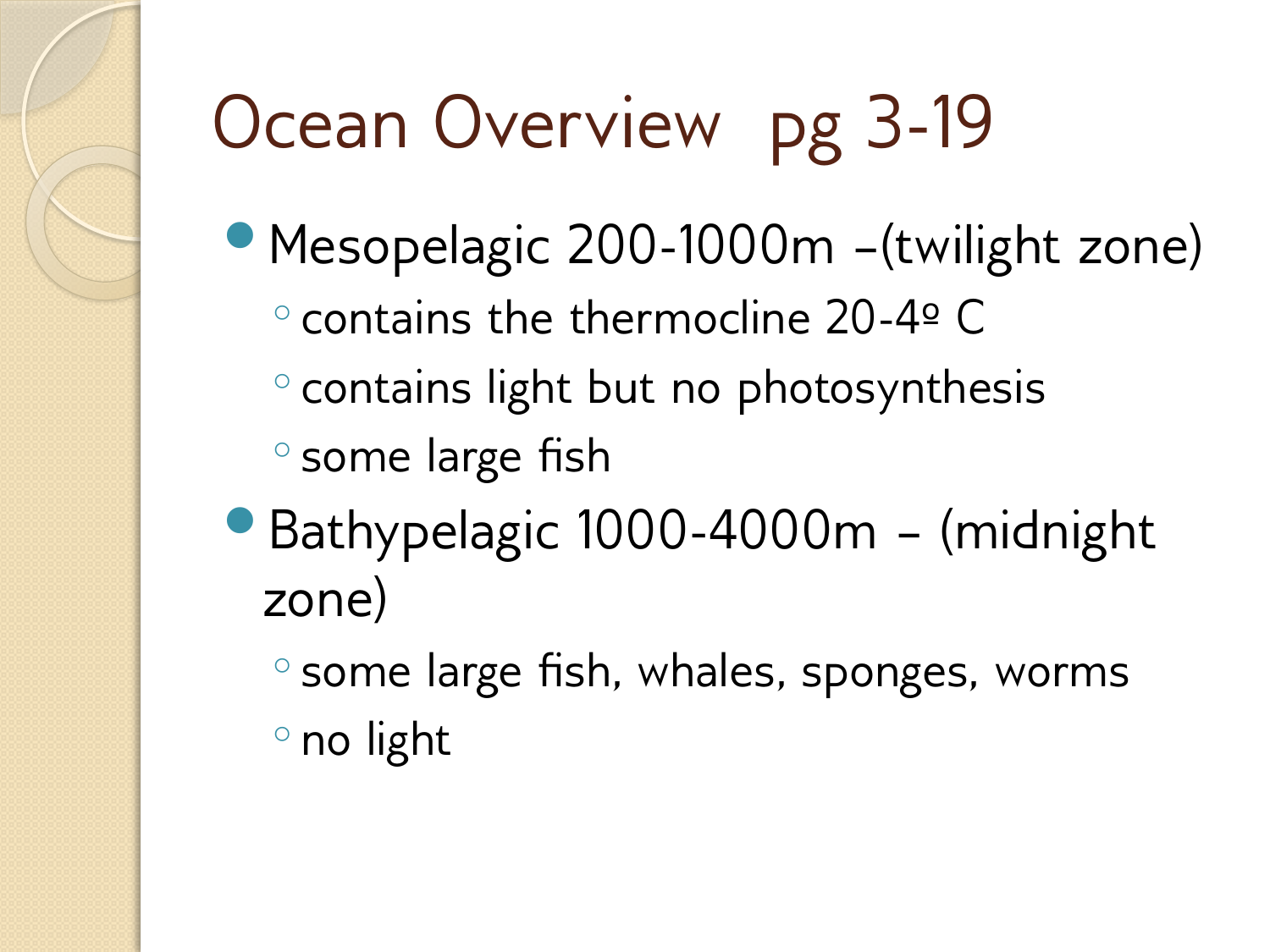

# Ocean Overview  pg 3-19
Mesopelagic 200-1000m –(twilight zone)
contains the thermocline 20-4º C
contains light but no photosynthesis
some large fish
Bathypelagic 1000-4000m – (midnight zone)
some large fish, whales, sponges, worms
no light